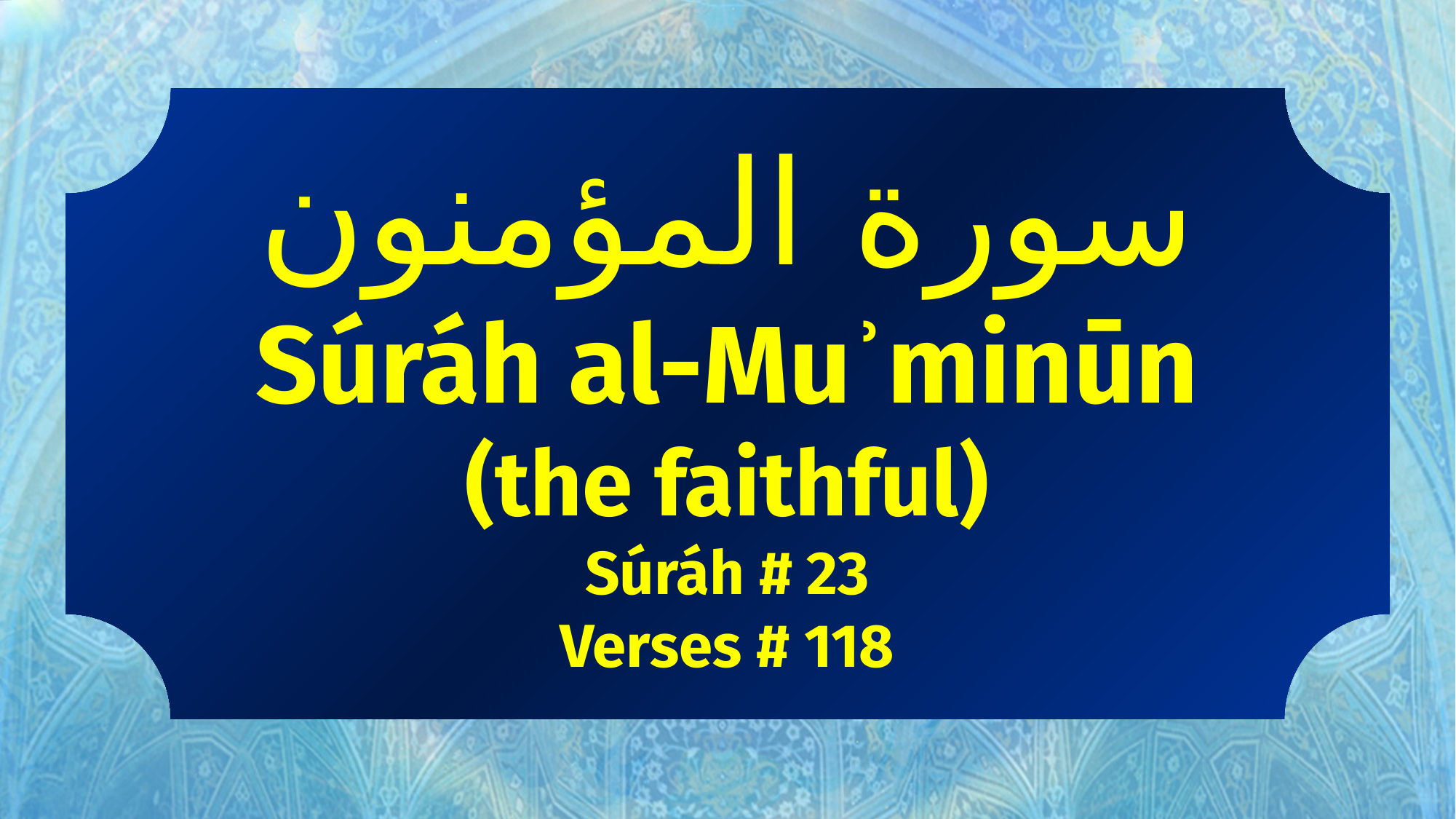

سورة المؤمنون
Súráh al-Muʾminūn
(the faithful)
Súráh # 23
Verses # 118